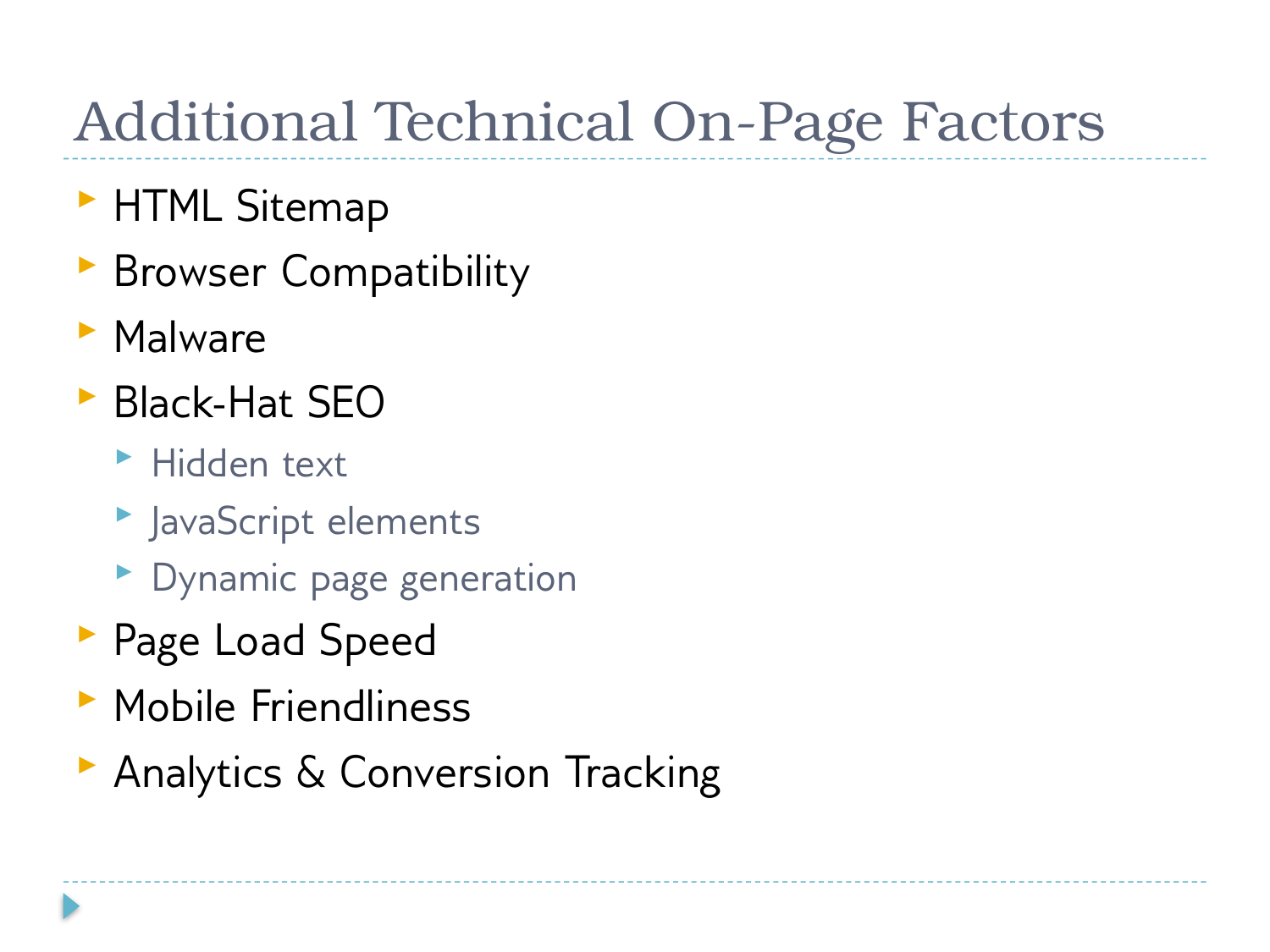

# Additional Technical On-Page Factors
HTML Sitemap
Browser Compatibility
Malware
Black-Hat SEO
Hidden text
JavaScript elements
Dynamic page generation
Page Load Speed
Mobile Friendliness
Analytics & Conversion Tracking